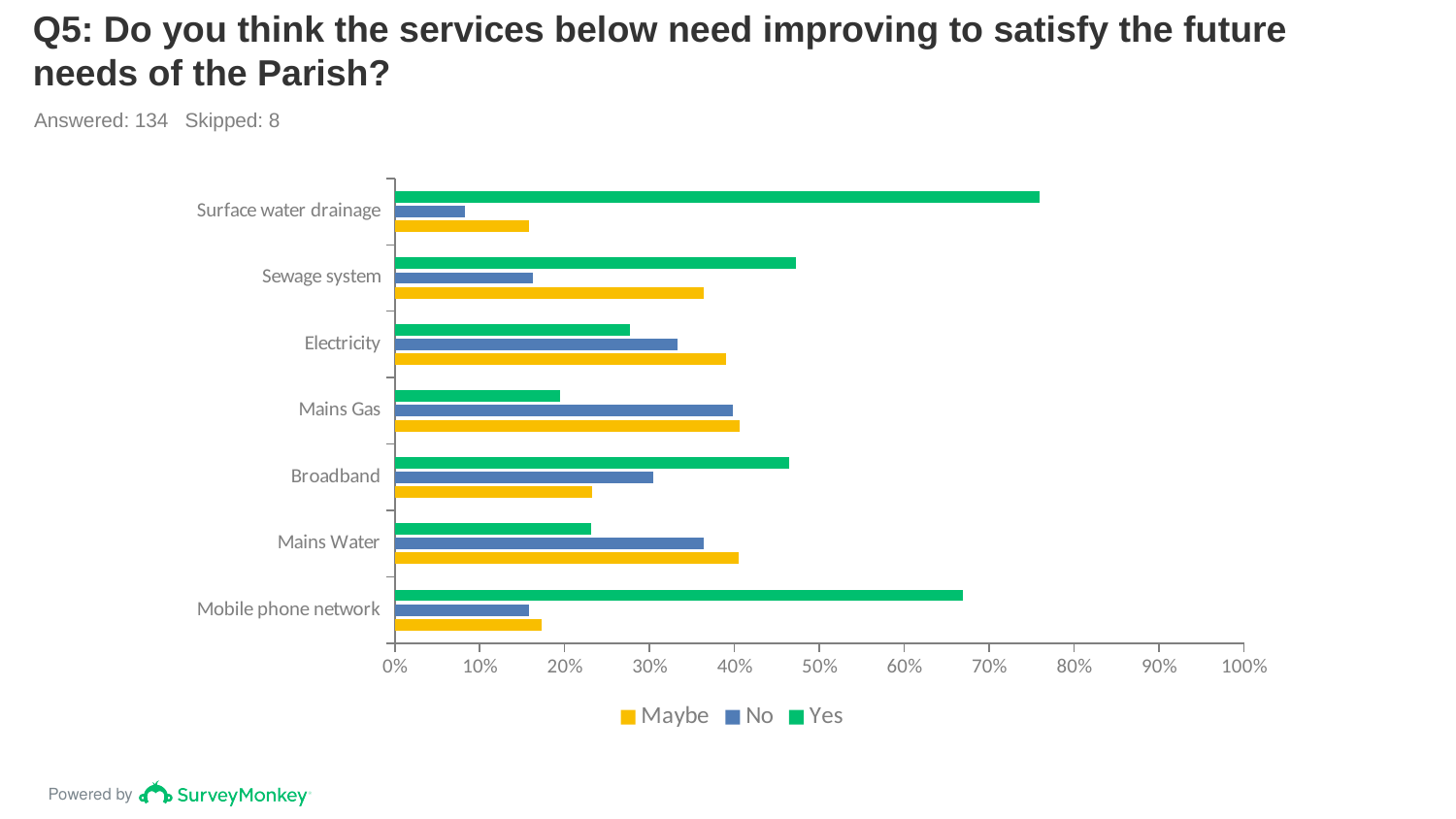

# Q5: Do you think the services below need improving to satisfy the future needs of the Parish?
Answered: 134   Skipped: 8

### Chart

| Category | Yes | No | Maybe |
|---|---|---|---|
| Surface water drainage | 0.7594 | 0.0827 | 0.1579 |
| Sewage system | 0.4729 | 0.1628 | 0.3643 |
| Electricity | 0.2764 | 0.3333 | 0.3902 |
| Mains Gas | 0.1951 | 0.3984 | 0.4065 |
| Broadband | 0.464 | 0.304 | 0.232 |
| Mains Water | 0.2314 | 0.3636 | 0.405 |
| Mobile phone network | 0.6693 | 0.1575 | 0.1732 |